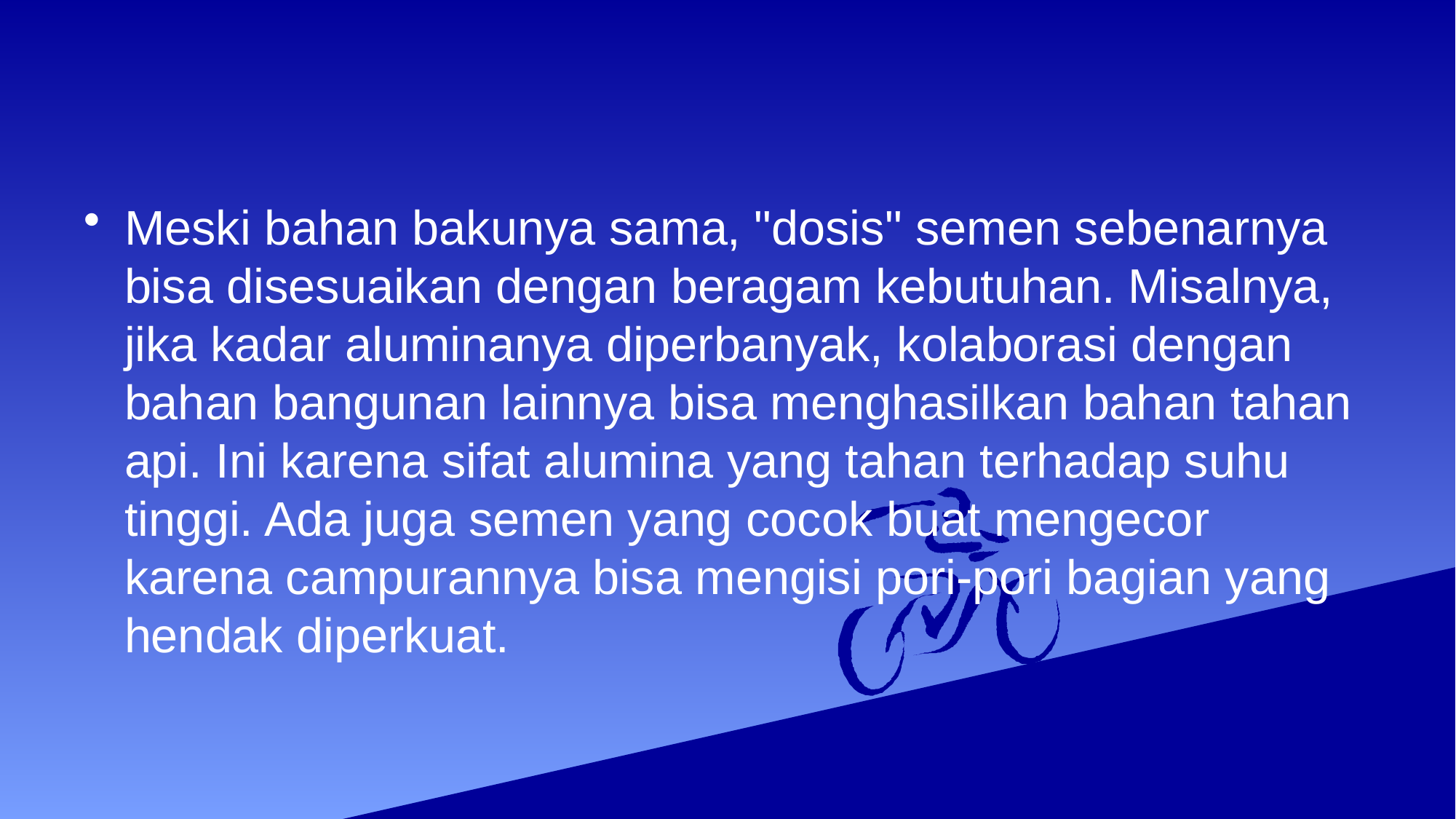

#
Meski bahan bakunya sama, "dosis" semen sebenarnya bisa disesuaikan dengan beragam kebutuhan. Misalnya, jika kadar aluminanya diperbanyak, kolaborasi dengan bahan bangunan lainnya bisa menghasilkan bahan tahan api. Ini karena sifat alumina yang tahan terhadap suhu tinggi. Ada juga semen yang cocok buat mengecor karena campurannya bisa mengisi pori-pori bagian yang hendak diperkuat.